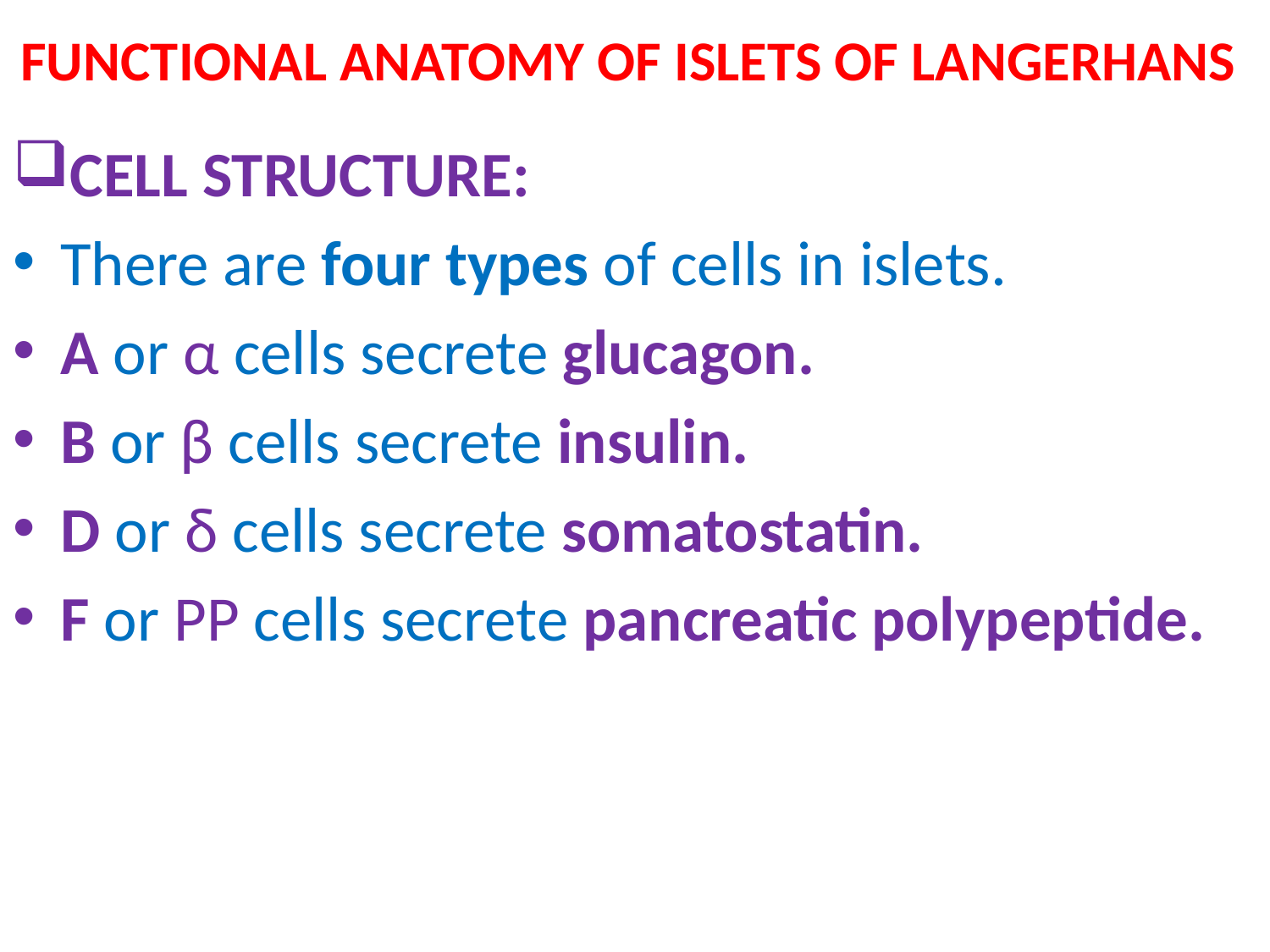

# FUNCTIONAL ANATOMY OF ISLETS OF LANGERHANS
CELL STRUCTURE:
There are four types of cells in islets.
A or α cells secrete glucagon.
B or β cells secrete insulin.
D or δ cells secrete somatostatin.
F or PP cells secrete pancreatic polypeptide.